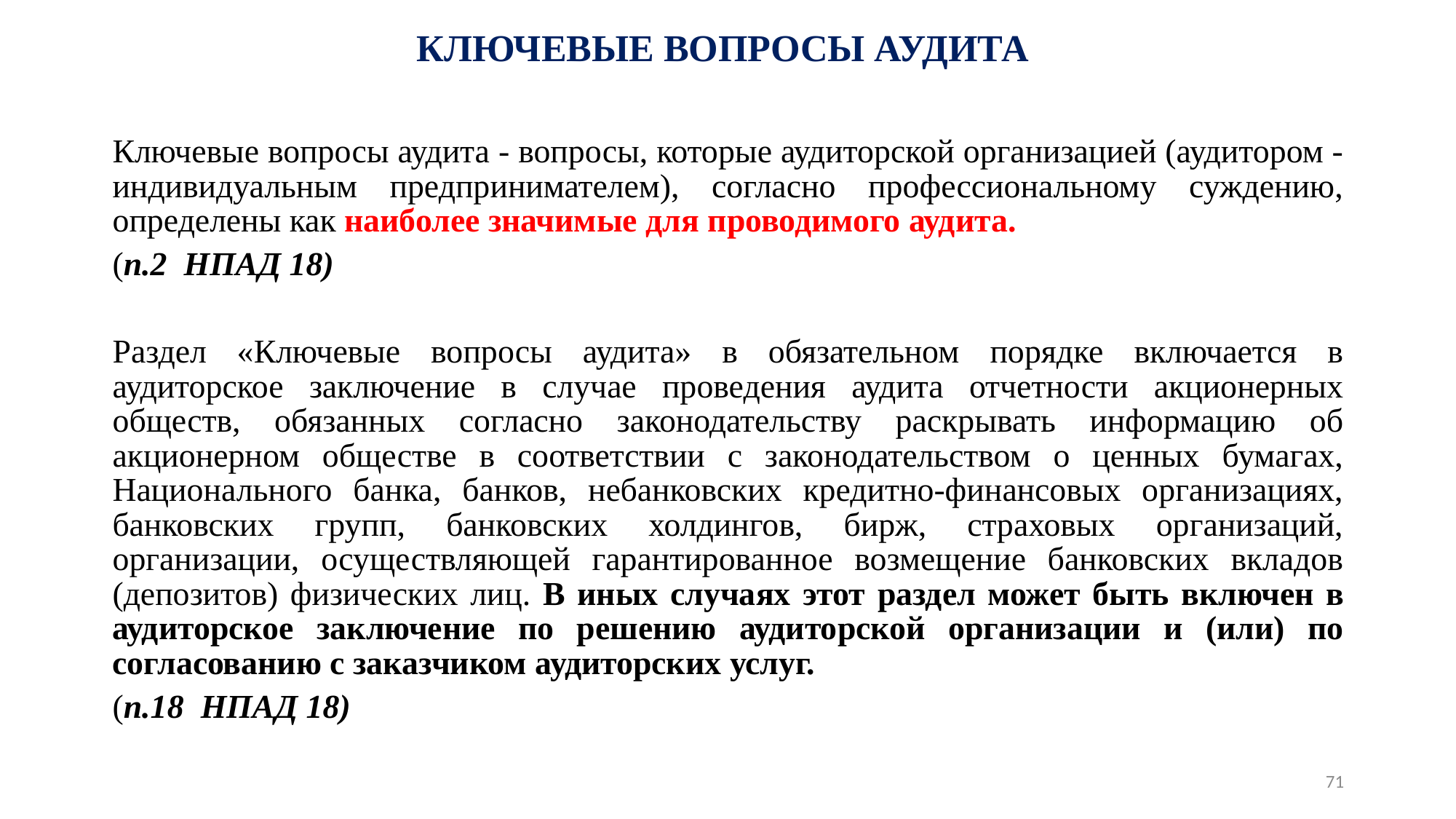

# КЛЮЧЕВЫЕ ВОПРОСЫ АУДИТА
Ключевые вопросы аудита - вопросы, которые аудиторской организацией (аудитором - индивидуальным предпринимателем), согласно профессиональному суждению, определены как наиболее значимые для проводимого аудита.
(п.2  НПАД 18)

Раздел «Ключевые вопросы аудита» в обязательном порядке включается в аудиторское заключение в случае проведения аудита отчетности акционерных обществ, обязанных согласно законодательству раскрывать информацию об акционерном обществе в соответствии с законодательством о ценных бумагах, Национального банка, банков, небанковских кредитно-финансовых организациях, банковских групп, банковских холдингов, бирж, страховых организаций, организации, осуществляющей гарантированное возмещение банковских вкладов (депозитов) физических лиц. В иных случаях этот раздел может быть включен в аудиторское заключение по решению аудиторской организации и (или) по согласованию с заказчиком аудиторских услуг.
(п.18  НПАД 18)

71